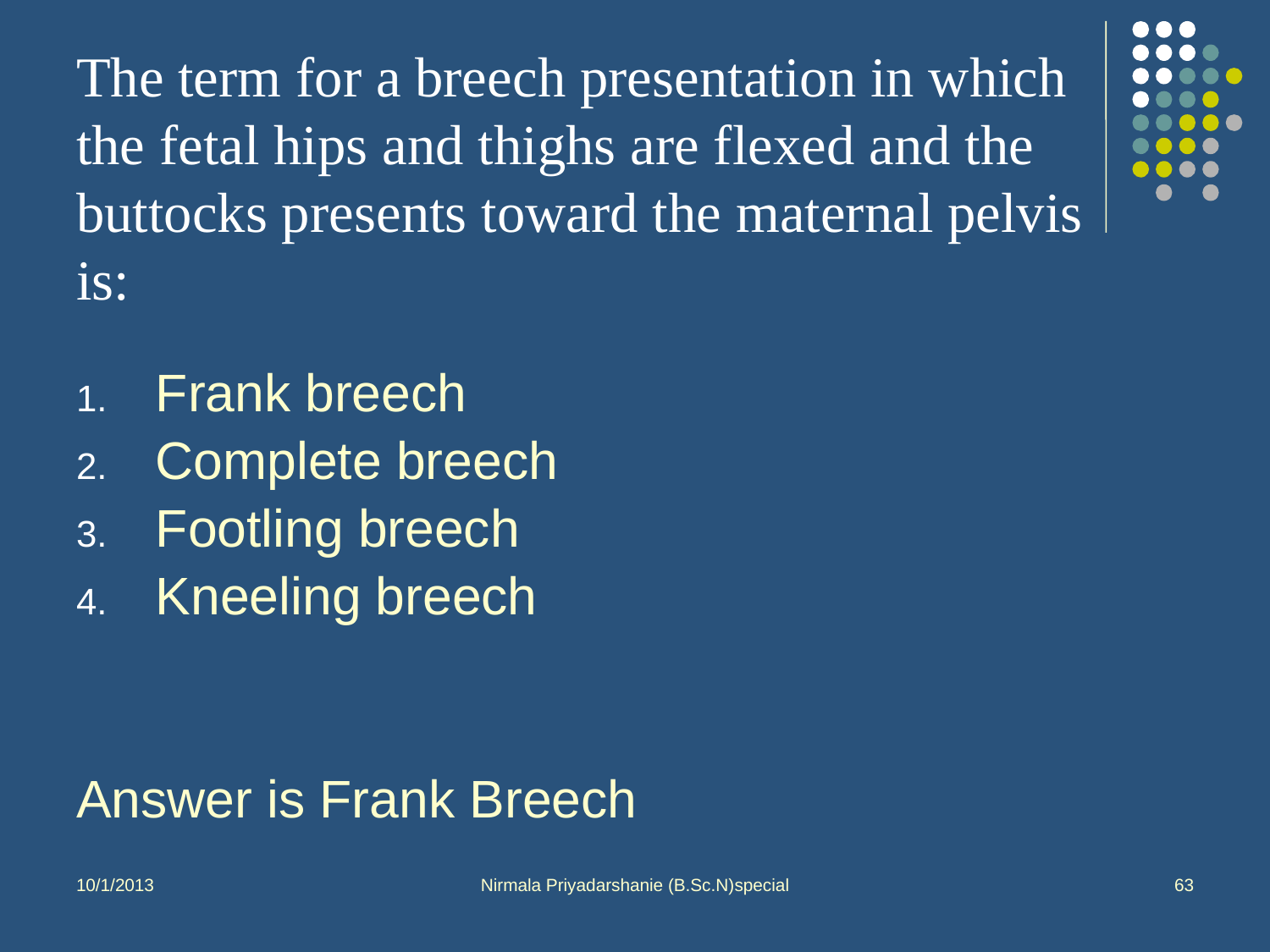

# The term for a breech presentation in which the fetal hips and thighs are flexed and the buttocks presents toward the maternal pelvis is:
Frank breech
Complete breech
Footling breech
Kneeling breech

Answer is Frank Breech
10/1/2013
Nirmala Priyadarshanie (B.Sc.N)special
63